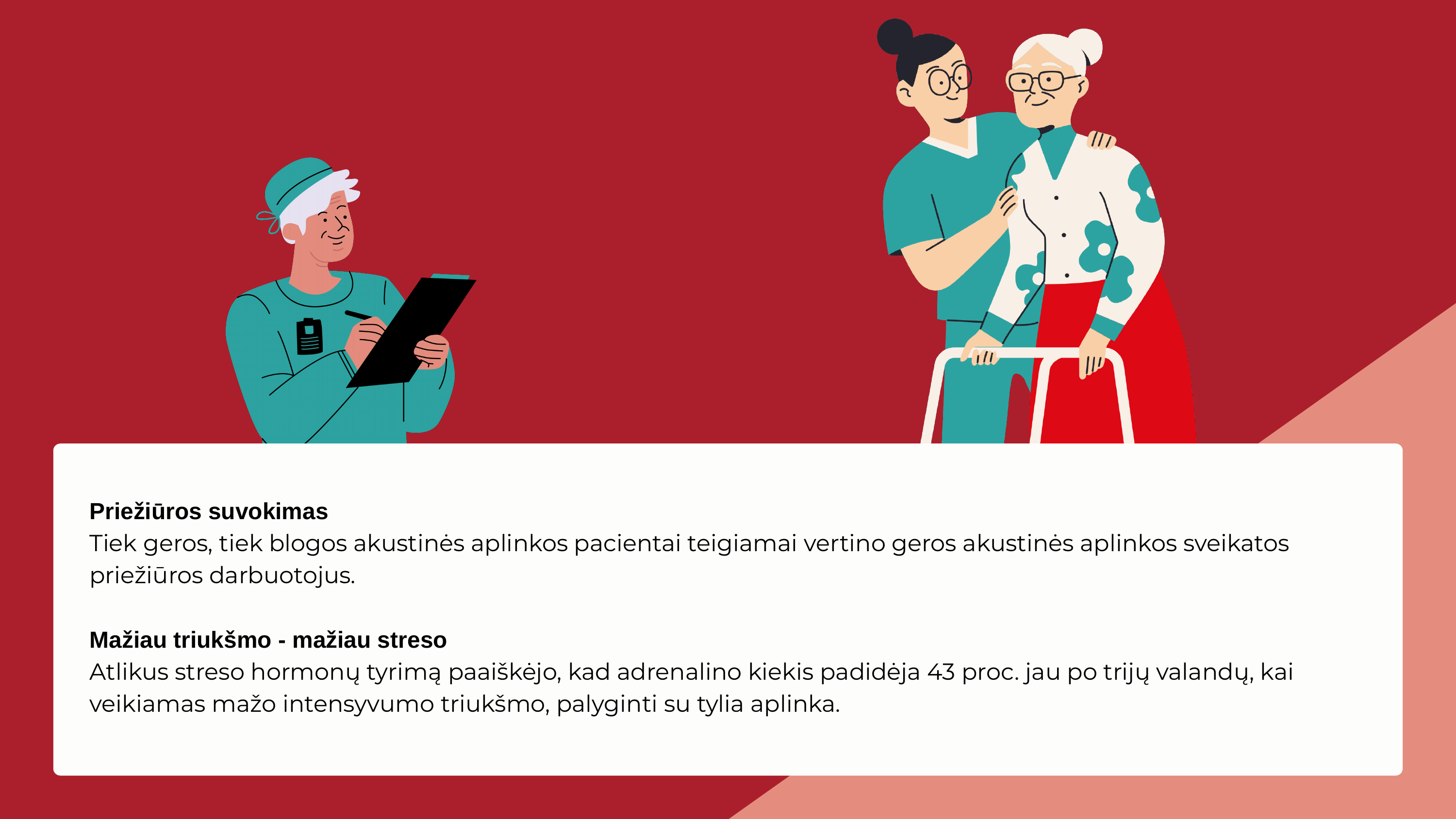

Priežiūros suvokimas
Tiek geros, tiek blogos akustinės aplinkos pacientai teigiamai vertino geros akustinės aplinkos sveikatos priežiūros darbuotojus.

Mažiau triukšmo - mažiau streso
Atlikus streso hormonų tyrimą paaiškėjo, kad adrenalino kiekis padidėja 43 proc. jau po trijų valandų, kai veikiamas mažo intensyvumo triukšmo, palyginti su tylia aplinka.